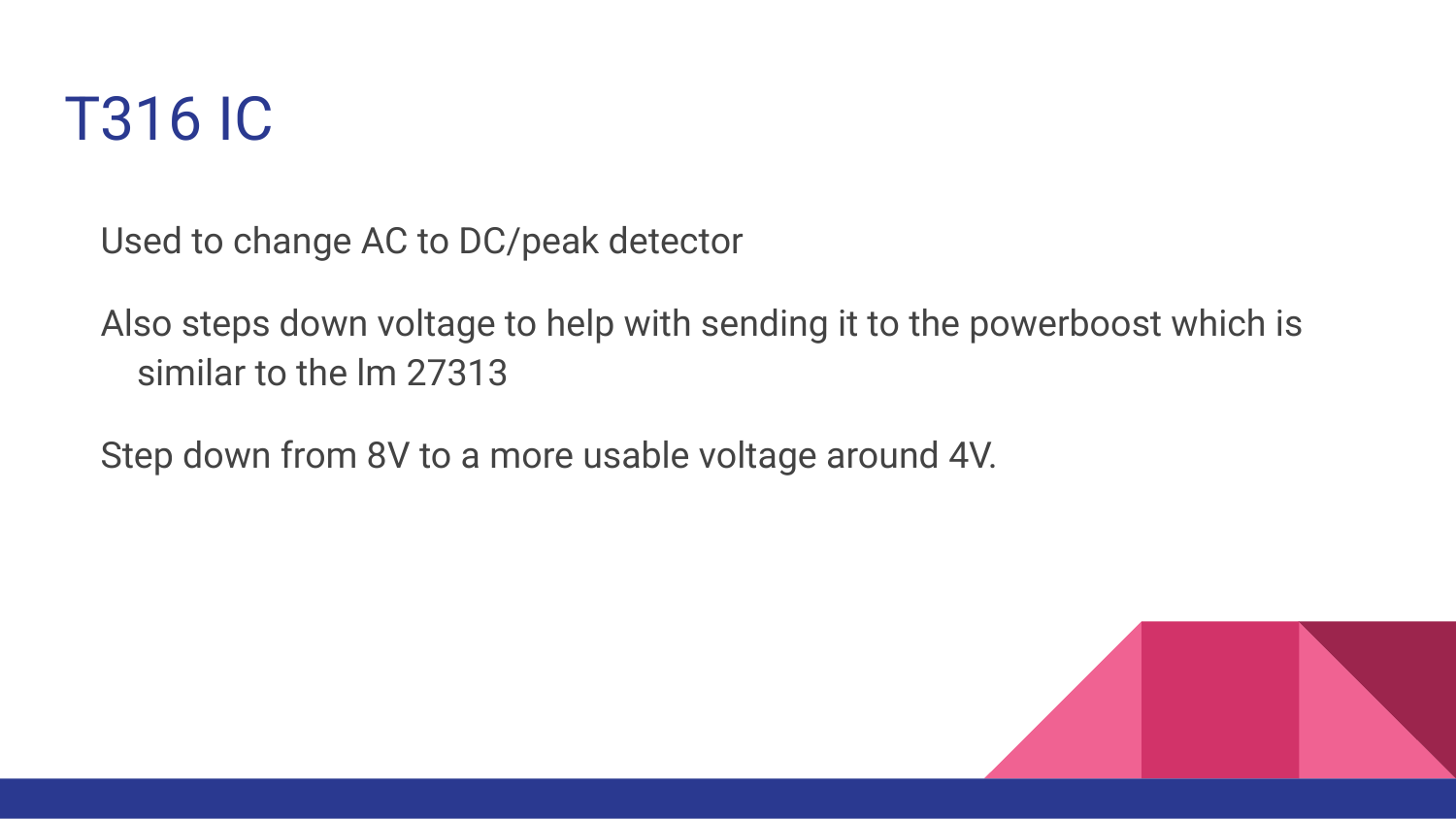

# T316 IC
Used to change AC to DC/peak detector
Also steps down voltage to help with sending it to the powerboost which is similar to the lm 27313
Step down from 8V to a more usable voltage around 4V.